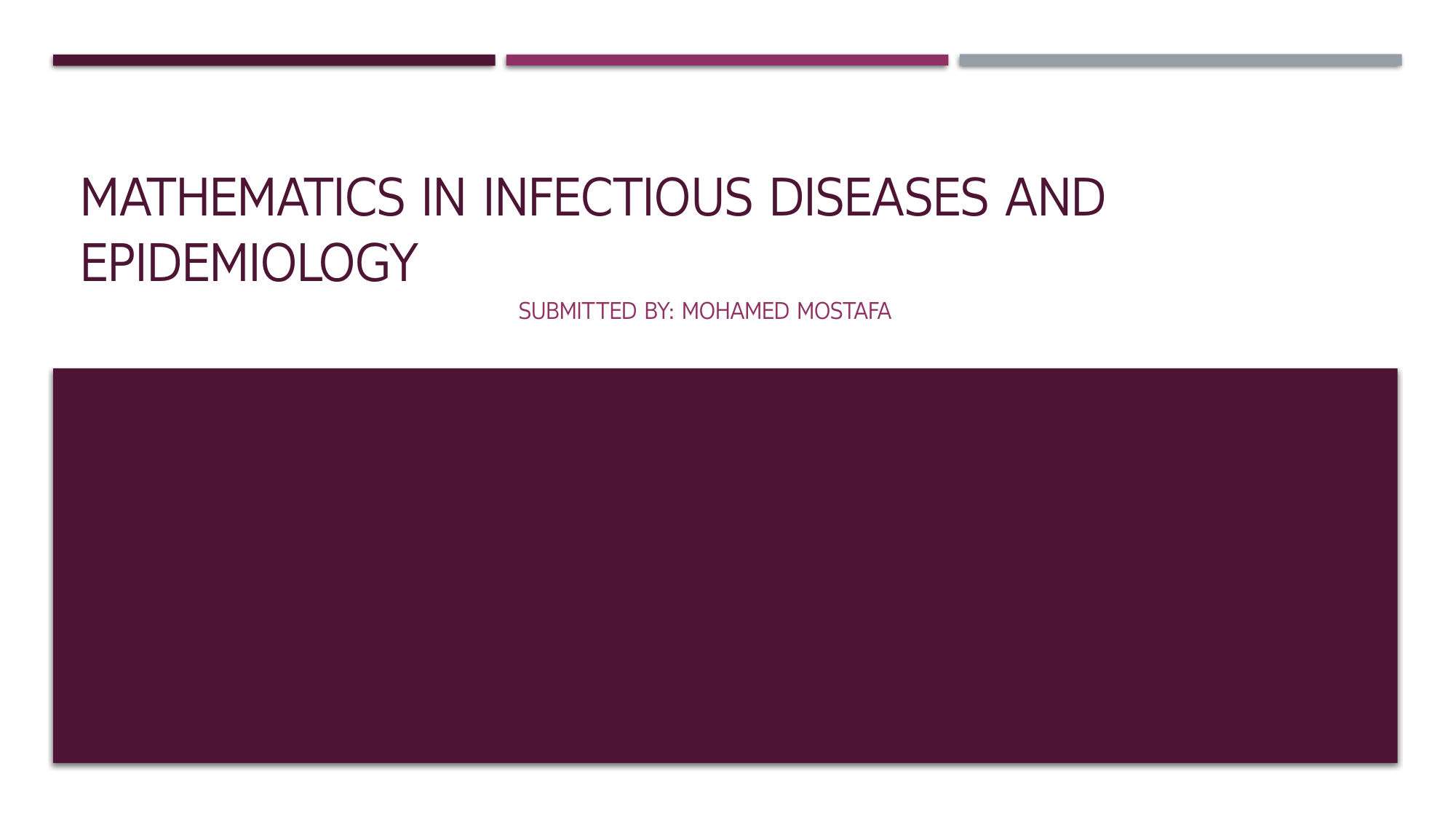

# Mathematics in infectious diseases and epidemiology
Submitted by: Mohamed Mostafa